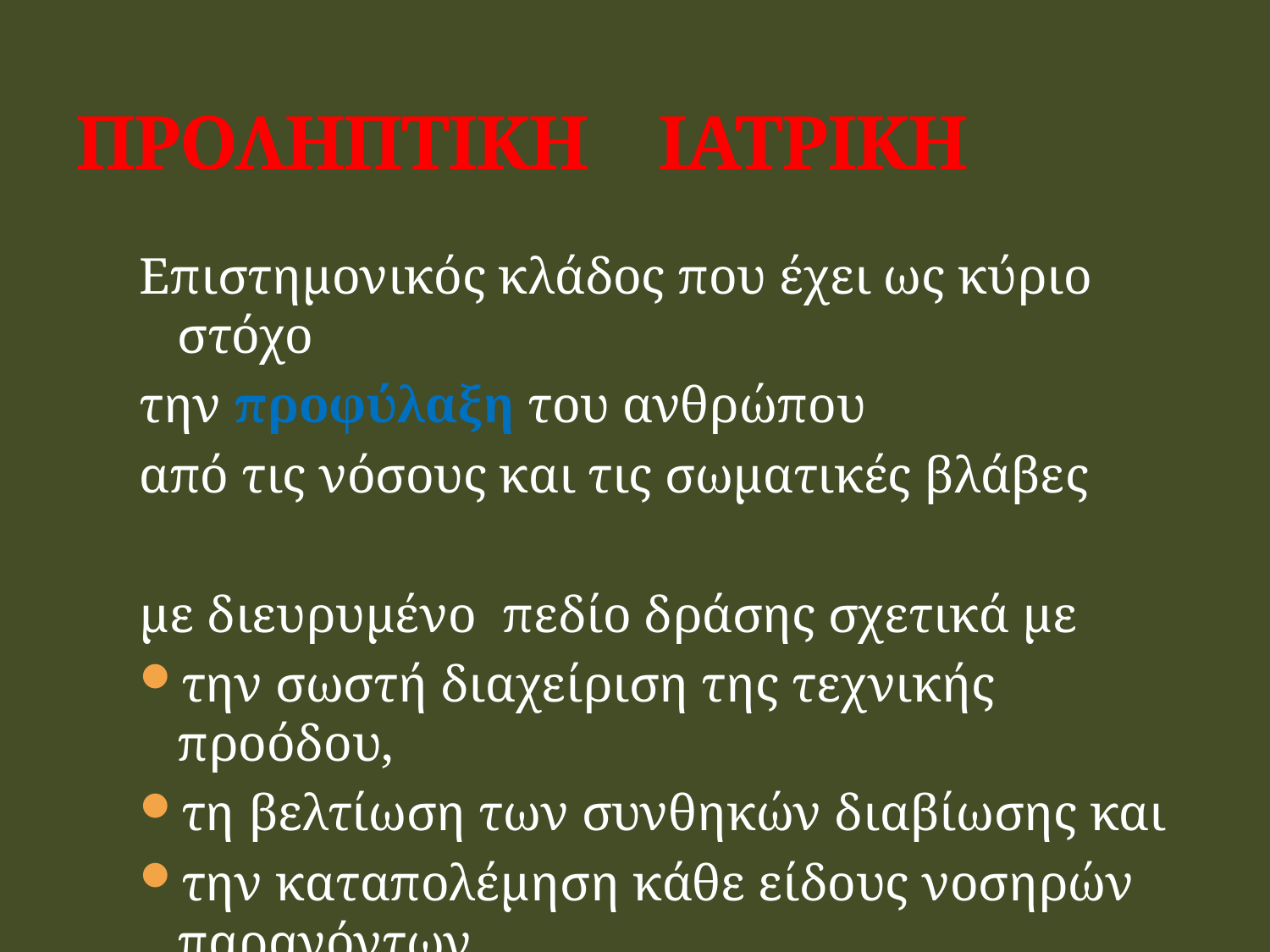

# ΠΡΟΛΗΠΤΙΚΗ    ΙΑΤΡΙΚΗ
Επιστημονικός κλάδος που έχει ως κύριο στόχο
την προφύλαξη του ανθρώπου
από τις νόσους και τις σωματικές βλάβες

με διευρυμένο  πεδίο δράσης σχετικά με
την σωστή διαχείριση της τεχνικής προόδου,
τη βελτίωση των συνθηκών διαβίωσης και
την καταπολέμηση κάθε είδους νοσηρών παραγόντων.